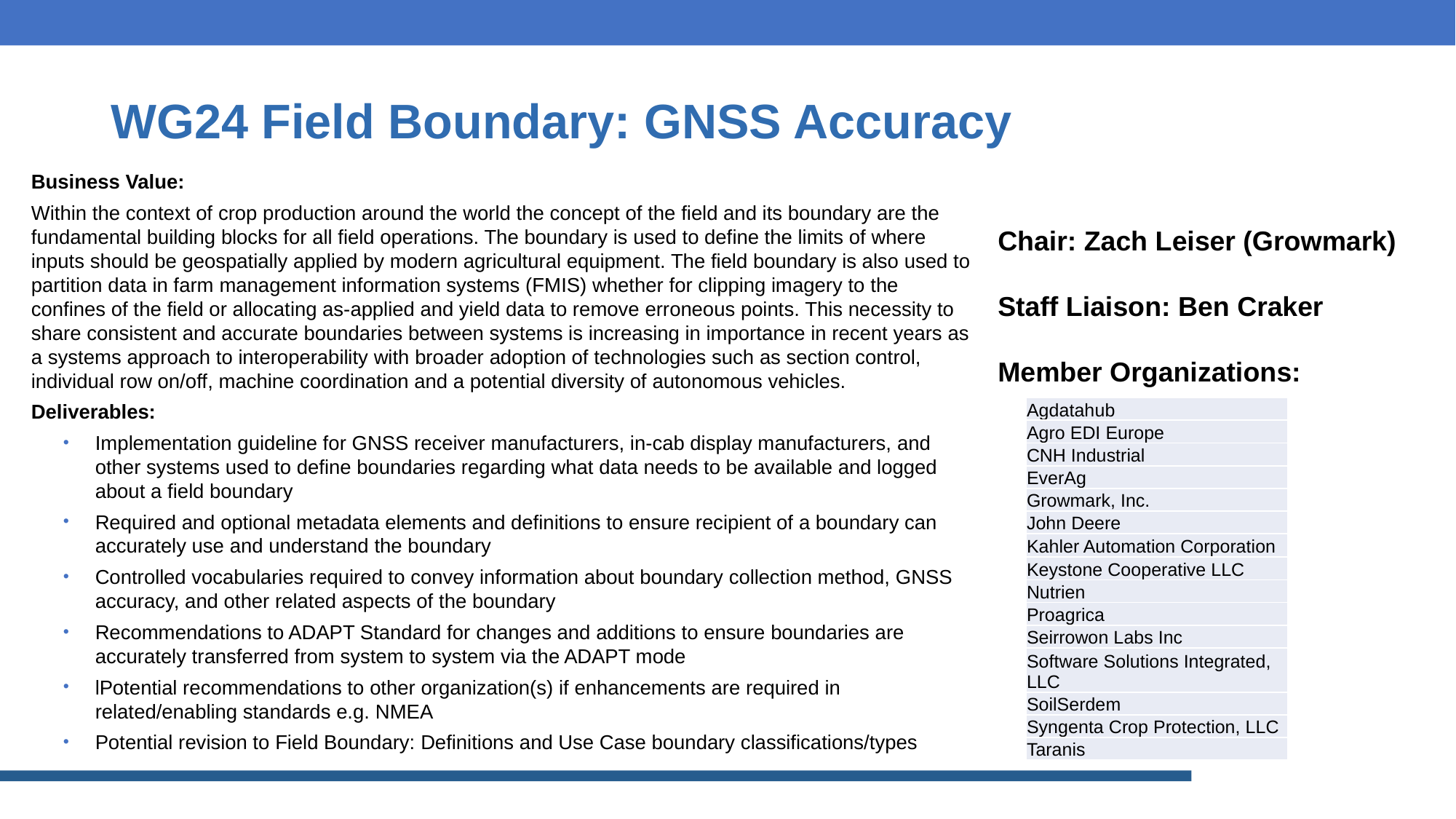

# WG24 Field Boundary: GNSS Accuracy
Business Value:
Within the context of crop production around the world the concept of the field and its boundary are the fundamental building blocks for all field operations. The boundary is used to define the limits of where inputs should be geospatially applied by modern agricultural equipment. The field boundary is also used to partition data in farm management information systems (FMIS) whether for clipping imagery to the confines of the field or allocating as-applied and yield data to remove erroneous points. This necessity to share consistent and accurate boundaries between systems is increasing in importance in recent years as a systems approach to interoperability with broader adoption of technologies such as section control, individual row on/off, machine coordination and a potential diversity of autonomous vehicles.
Deliverables:
Implementation guideline for GNSS receiver manufacturers, in-cab display manufacturers, and other systems used to define boundaries regarding what data needs to be available and logged about a field boundary
Required and optional metadata elements and definitions to ensure recipient of a boundary can accurately use and understand the boundary
Controlled vocabularies required to convey information about boundary collection method, GNSS accuracy, and other related aspects of the boundary
Recommendations to ADAPT Standard for changes and additions to ensure boundaries are accurately transferred from system to system via the ADAPT mode
lPotential recommendations to other organization(s) if enhancements are required in related/enabling standards e.g. NMEA
Potential revision to Field Boundary: Definitions and Use Case boundary classifications/types
Chair: Zach Leiser (Growmark)

Staff Liaison: Ben Craker

Member Organizations:
| Agdatahub |
| --- |
| Agro EDI Europe |
| CNH Industrial |
| EverAg |
| Growmark, Inc. |
| John Deere |
| Kahler Automation Corporation |
| Keystone Cooperative LLC |
| Nutrien |
| Proagrica |
| Seirrowon Labs Inc |
| Software Solutions Integrated, LLC |
| SoilSerdem |
| Syngenta Crop Protection, LLC |
| Taranis |